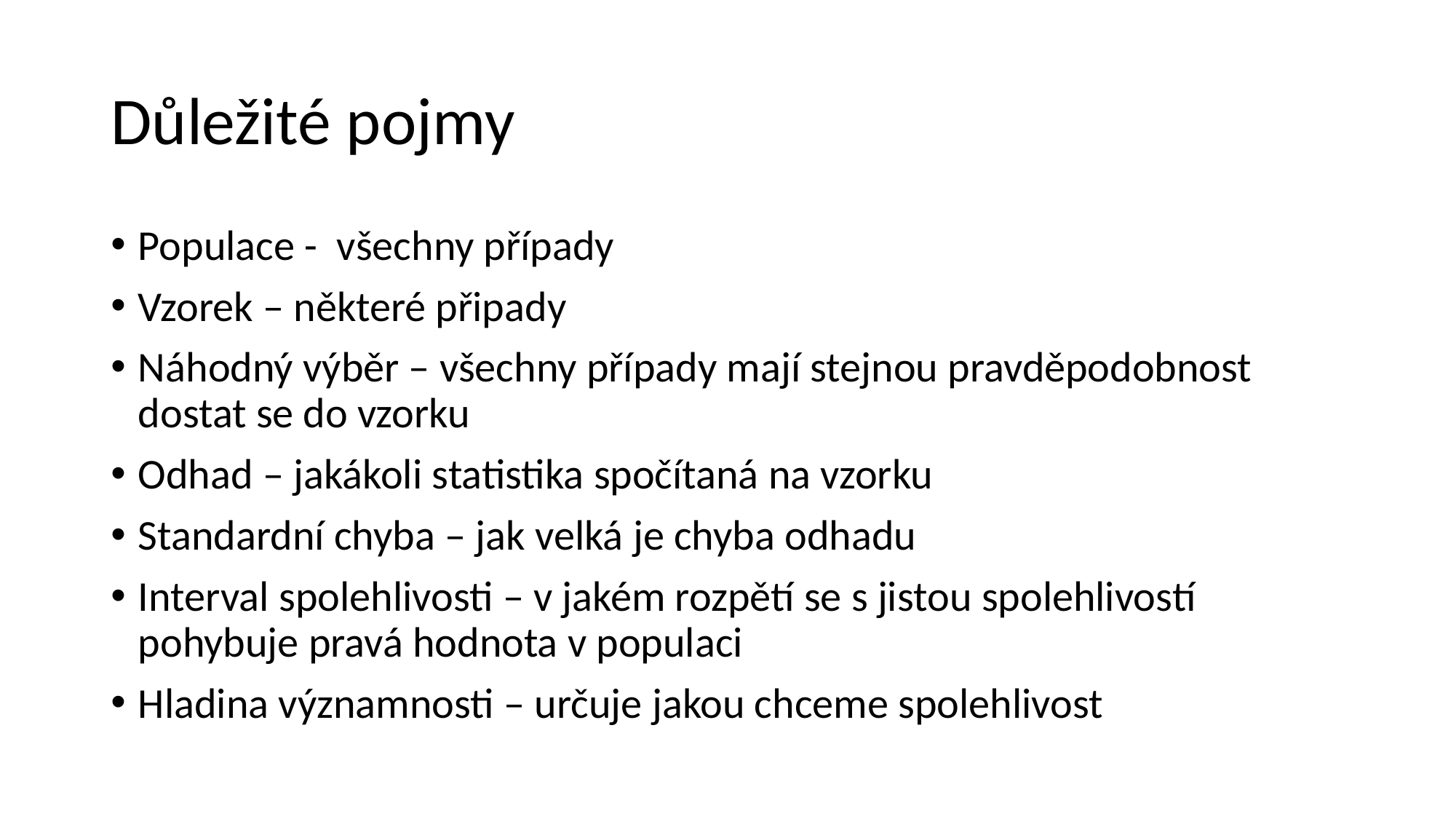

# Důležité pojmy
Populace -  všechny případy
Vzorek – některé připady
Náhodný výběr – všechny případy mají stejnou pravděpodobnost dostat se do vzorku
Odhad – jakákoli statistika spočítaná na vzorku
Standardní chyba – jak velká je chyba odhadu
Interval spolehlivosti – v jakém rozpětí se s jistou spolehlivostí pohybuje pravá hodnota v populaci
Hladina významnosti – určuje jakou chceme spolehlivost